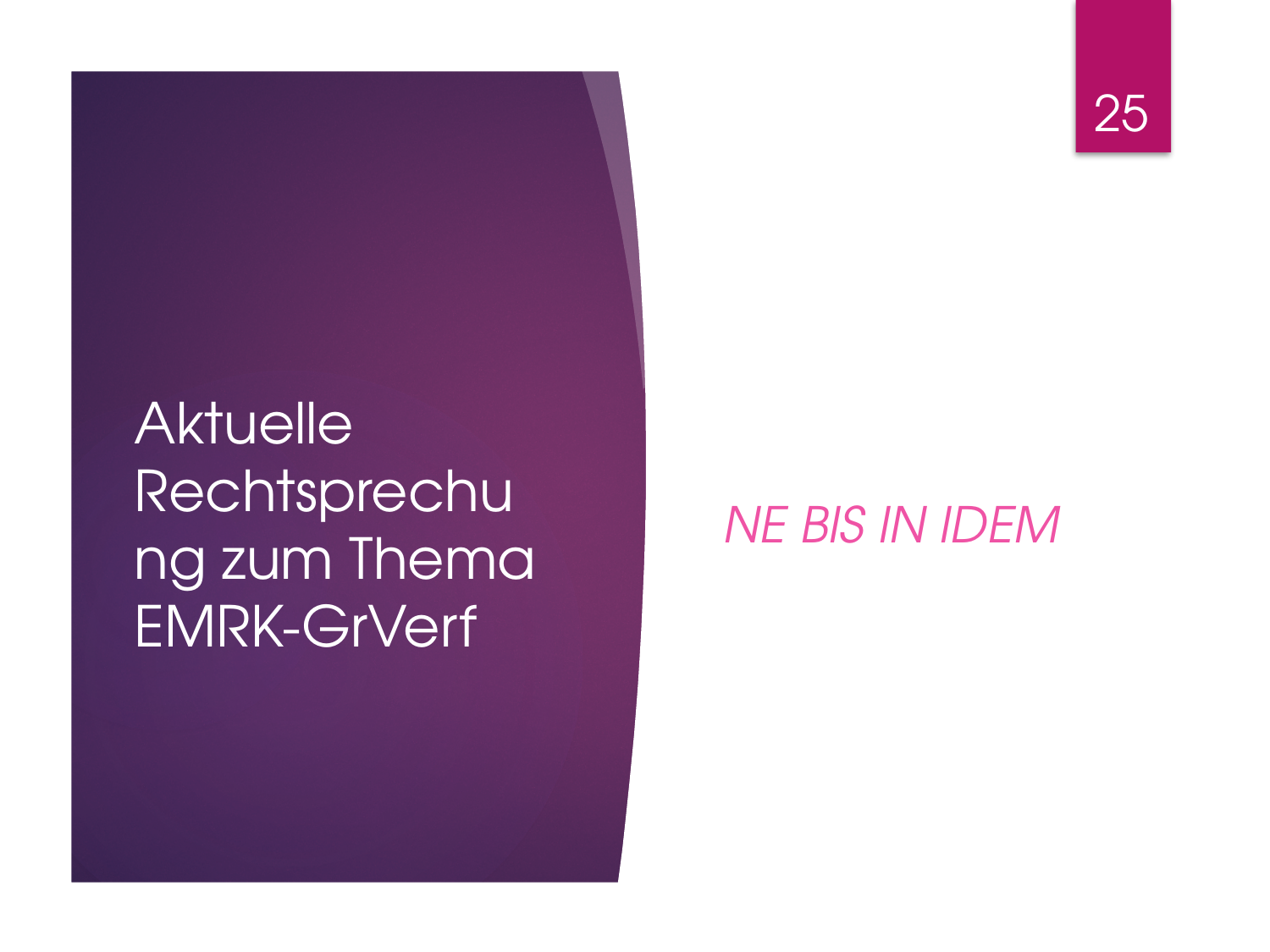

25
# Aktuelle Rechtsprechung zum Thema EMRK-GrVerf
ne bis in idem